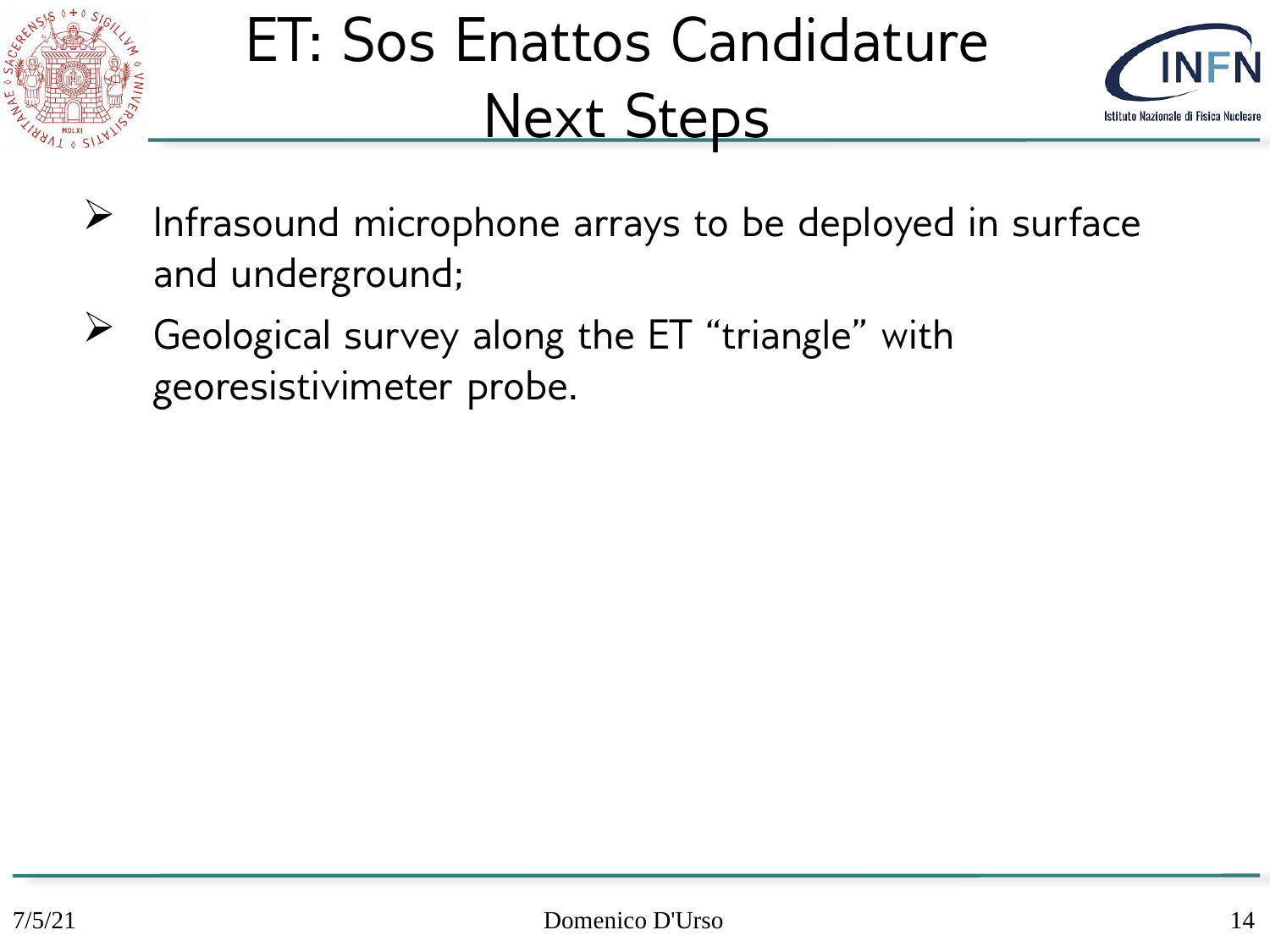

# ET: Sos Enattos Candidature Next Steps
Infrasound microphone arrays to be deployed in surface and underground;
Geological survey along the ET “triangle” with georesistivimeter probe.

7/5/21
Domenico D'Urso
14